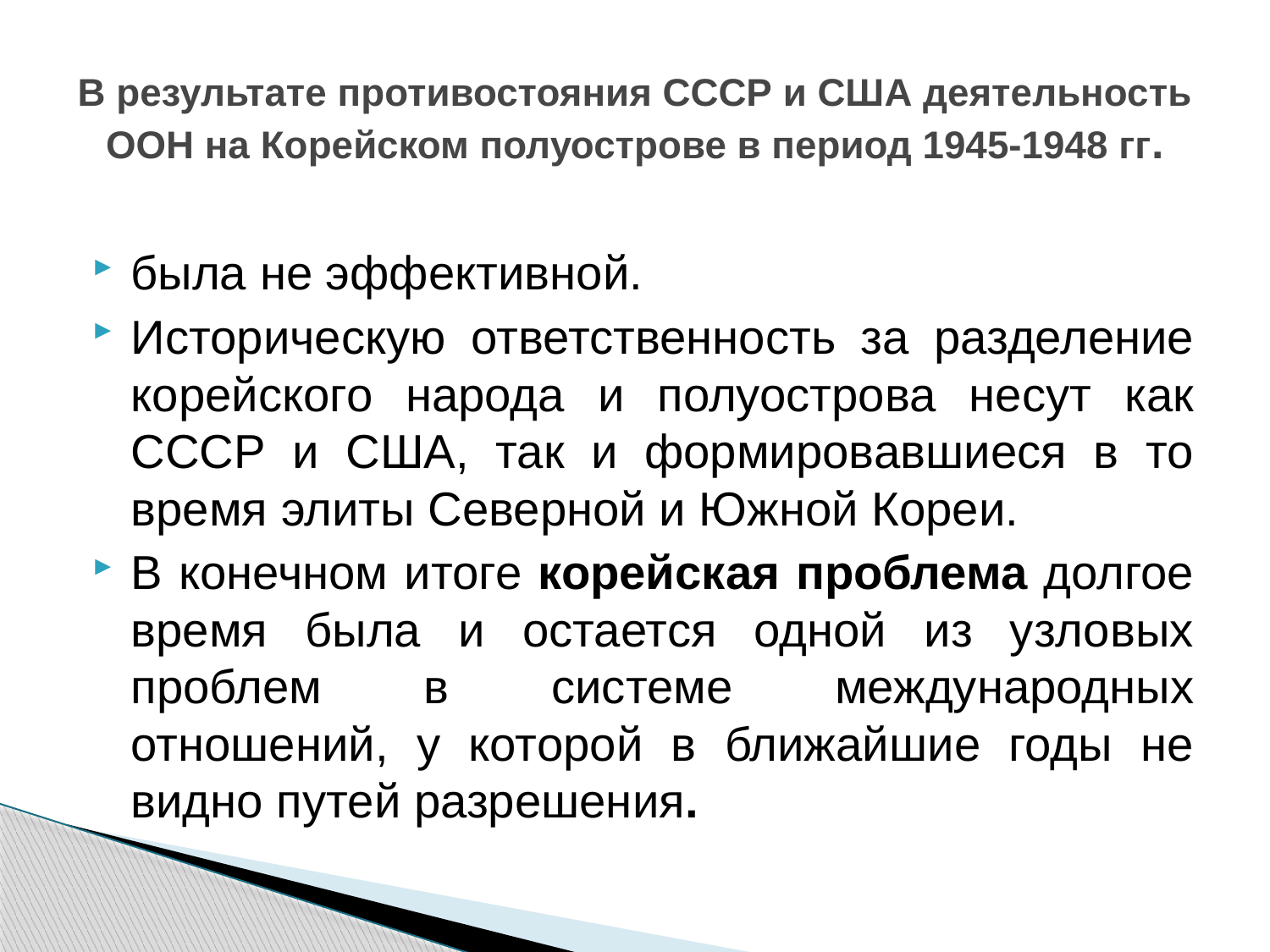

# В результате противостояния СССР и США деятельность ООН на Корейском полуострове в период 1945-1948 гг.
была не эффективной.
Историческую ответственность за разделение корейского народа и полуострова несут как СССР и США, так и формировавшиеся в то время элиты Северной и Южной Кореи.
В конечном итоге корейская проблема долгое время была и остается одной из узловых проблем в системе международных отношений, у которой в ближайшие годы не видно путей разрешения.